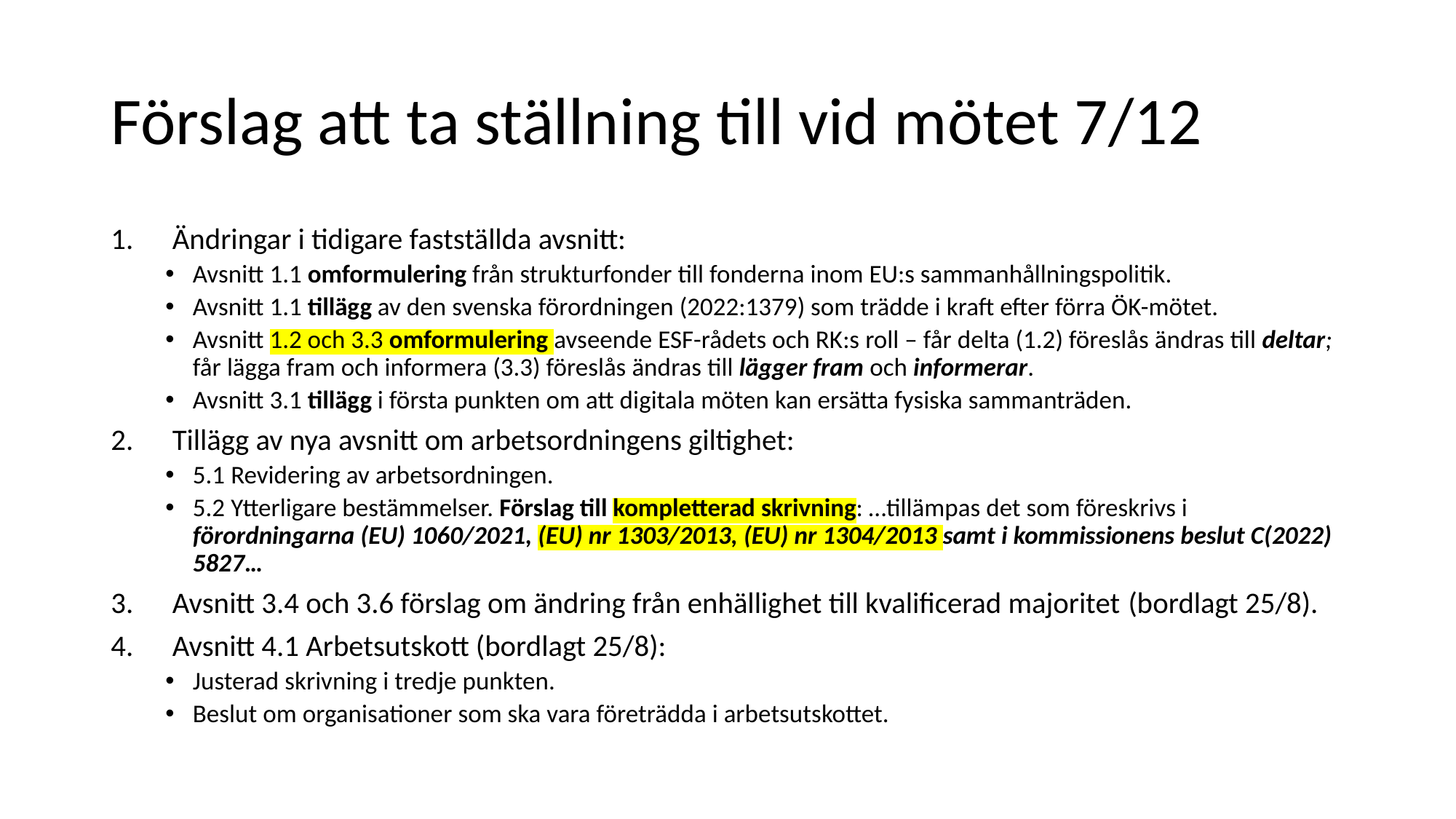

# Förslag att ta ställning till vid mötet 7/12
Ändringar i tidigare fastställda avsnitt:
Avsnitt 1.1 omformulering från strukturfonder till fonderna inom EU:s sammanhållningspolitik.
Avsnitt 1.1 tillägg av den svenska förordningen (2022:1379) som trädde i kraft efter förra ÖK-mötet.
Avsnitt 1.2 och 3.3 omformulering avseende ESF-rådets och RK:s roll – får delta (1.2) föreslås ändras till deltar; får lägga fram och informera (3.3) föreslås ändras till lägger fram och informerar.
Avsnitt 3.1 tillägg i första punkten om att digitala möten kan ersätta fysiska sammanträden.
Tillägg av nya avsnitt om arbetsordningens giltighet:
5.1 Revidering av arbetsordningen.
5.2 Ytterligare bestämmelser. Förslag till kompletterad skrivning: …tillämpas det som föreskrivs i förordningarna (EU) 1060/2021, (EU) nr 1303/2013, (EU) nr 1304/2013 samt i kommissionens beslut C(2022) 5827…
Avsnitt 3.4 och 3.6 förslag om ändring från enhällighet till kvalificerad majoritet (bordlagt 25/8).
Avsnitt 4.1 Arbetsutskott (bordlagt 25/8):
Justerad skrivning i tredje punkten.
Beslut om organisationer som ska vara företrädda i arbetsutskottet.